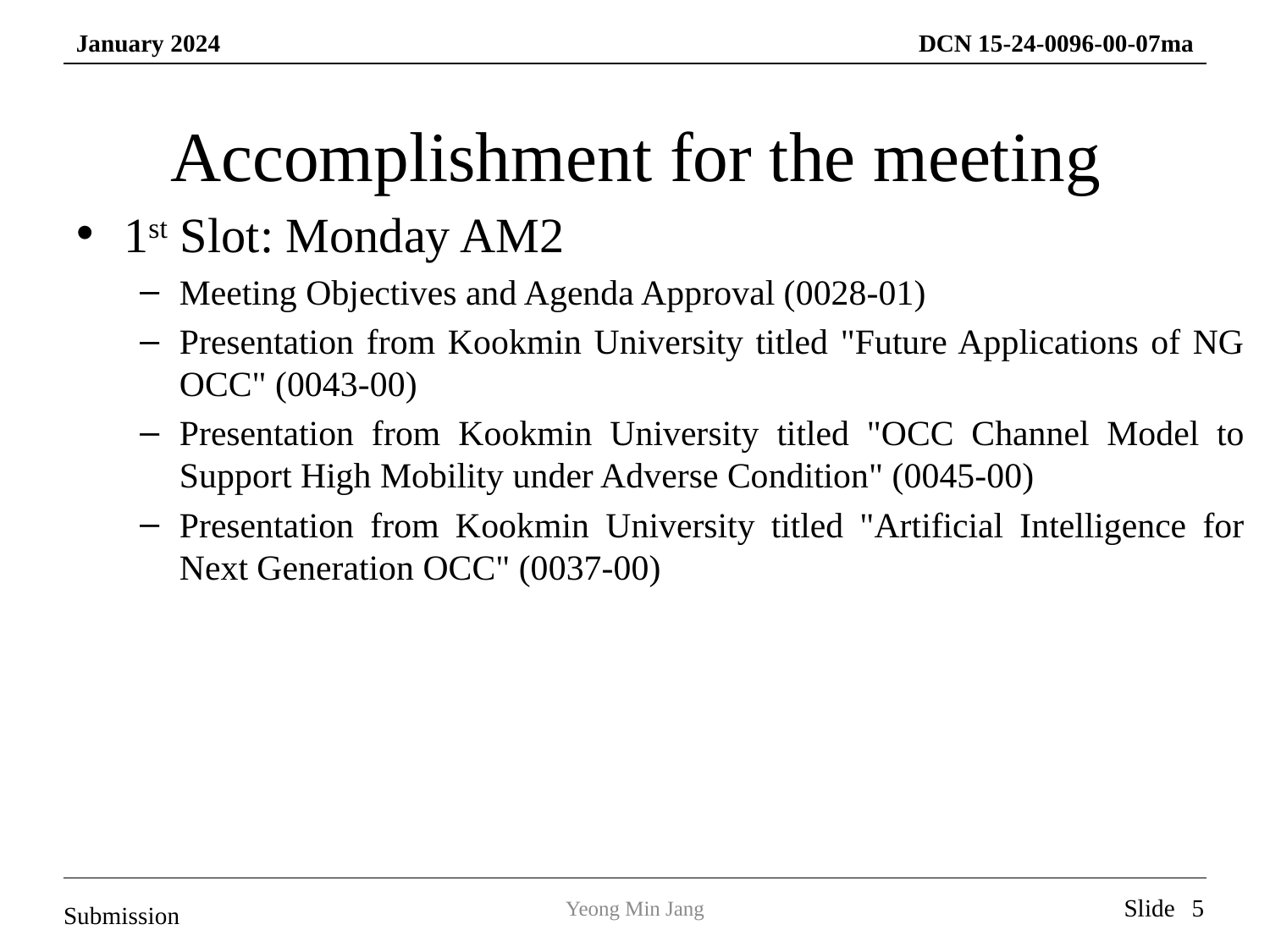

# Accomplishment for the meeting
1st Slot: Monday AM2
Meeting Objectives and Agenda Approval (0028-01)
Presentation from Kookmin University titled "Future Applications of NG OCC" (0043-00)
Presentation from Kookmin University titled "OCC Channel Model to Support High Mobility under Adverse Condition" (0045-00)
Presentation from Kookmin University titled "Artificial Intelligence for Next Generation OCC" (0037-00)